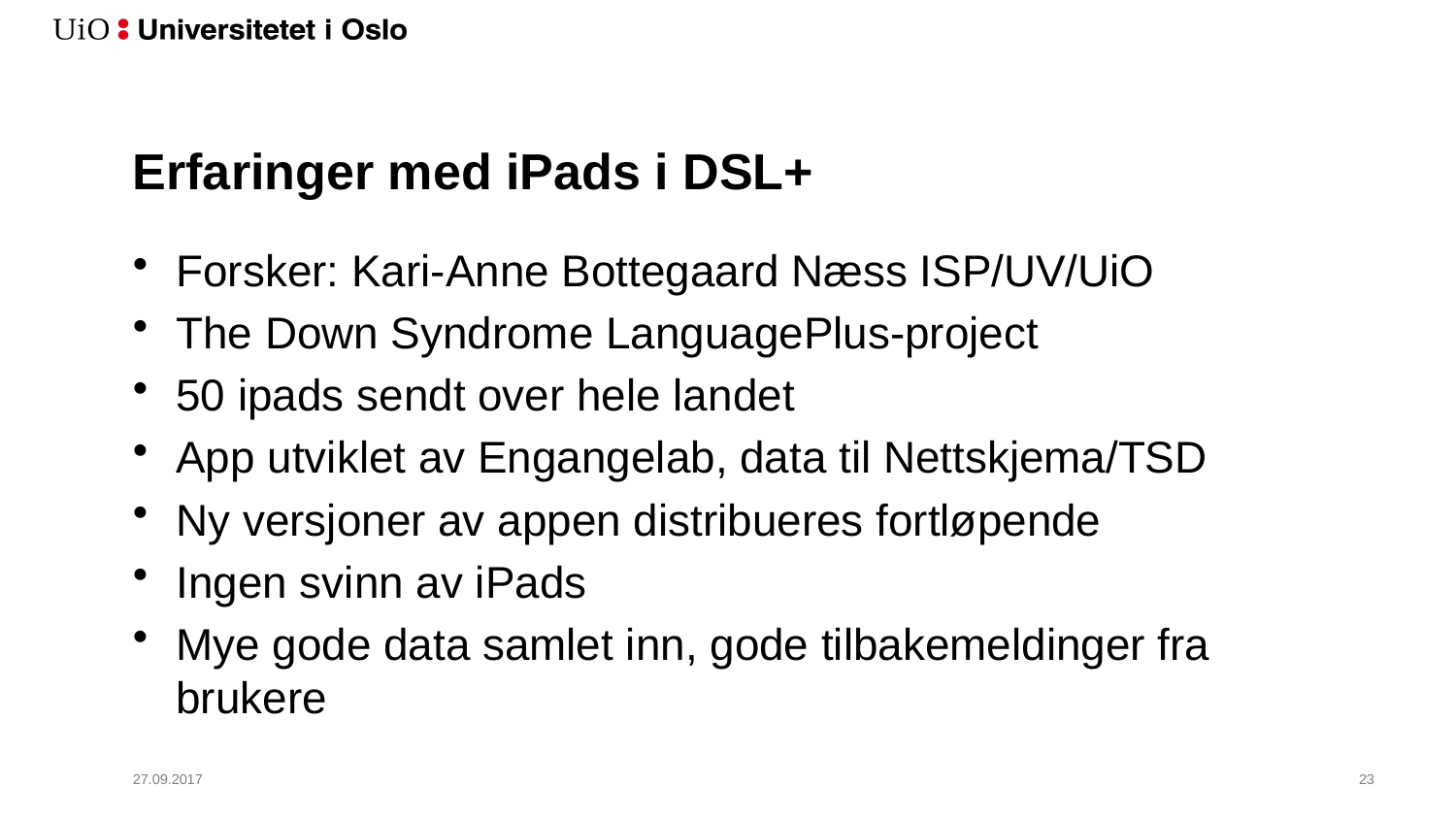

# Erfaringer med iPads i DSL+
Forsker: Kari-Anne Bottegaard Næss ISP/UV/UiO
The Down Syndrome LanguagePlus-project
50 ipads sendt over hele landet
App utviklet av Engangelab, data til Nettskjema/TSD
Ny versjoner av appen distribueres fortløpende
Ingen svinn av iPads
Mye gode data samlet inn, gode tilbakemeldinger fra brukere
27.09.2017
23